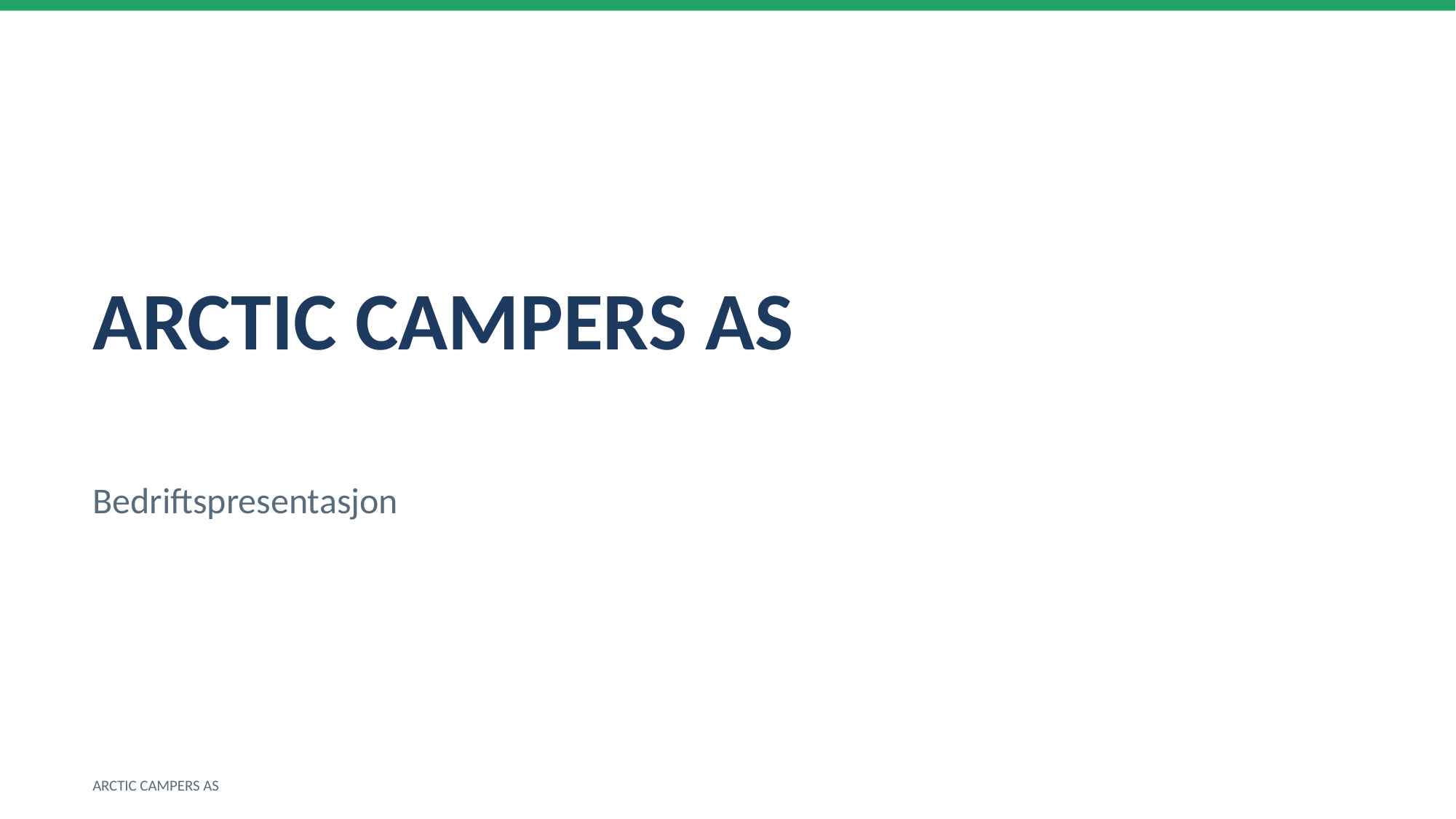

ARCTIC CAMPERS AS
Bedriftspresentasjon
ARCTIC CAMPERS AS